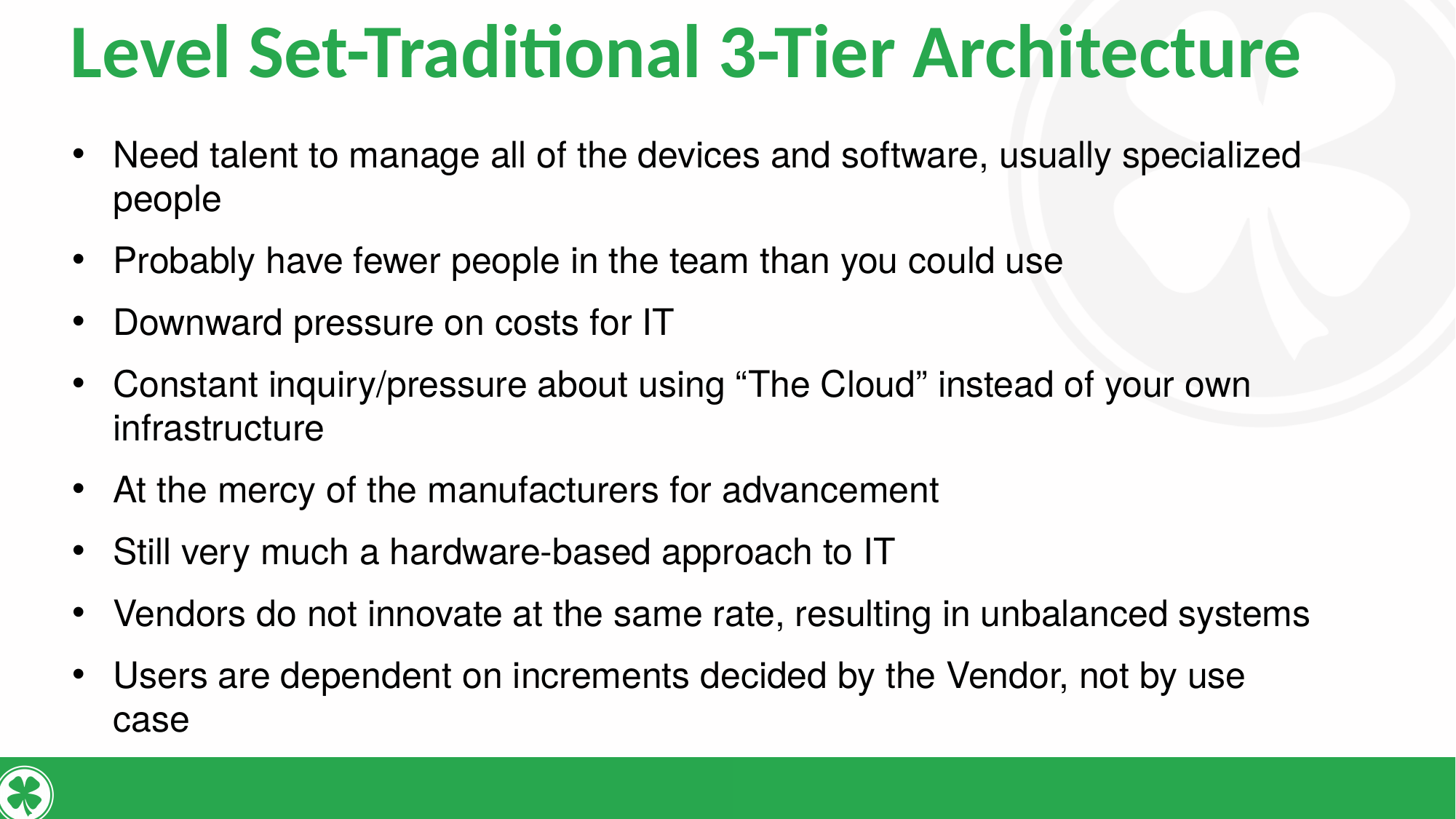

# Level Set-Traditional 3-Tier Architecture
Need talent to manage all of the devices and software, usually specialized people
Probably have fewer people in the team than you could use
Downward pressure on costs for IT
Constant inquiry/pressure about using “The Cloud” instead of your own infrastructure
At the mercy of the manufacturers for advancement
Still very much a hardware-based approach to IT
Vendors do not innovate at the same rate, resulting in unbalanced systems
Users are dependent on increments decided by the Vendor, not by use case